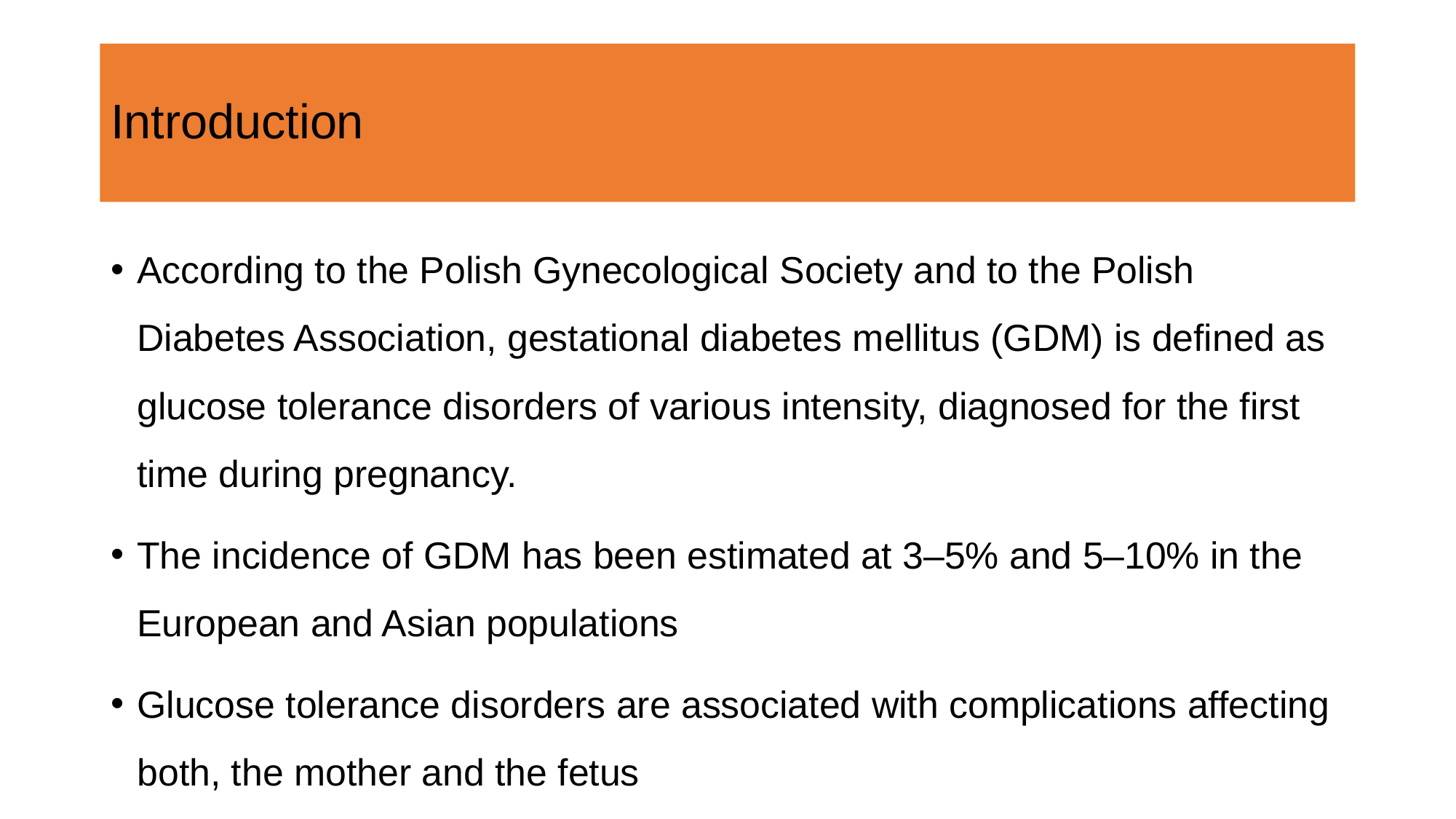

# Introduction
According to the Polish Gynecological Society and to the Polish Diabetes Association, gestational diabetes mellitus (GDM) is defined as glucose tolerance disorders of various intensity, diagnosed for the first time during pregnancy.
The incidence of GDM has been estimated at 3–5% and 5–10% in the European and Asian populations
Glucose tolerance disorders are associated with complications affecting both, the mother and the fetus